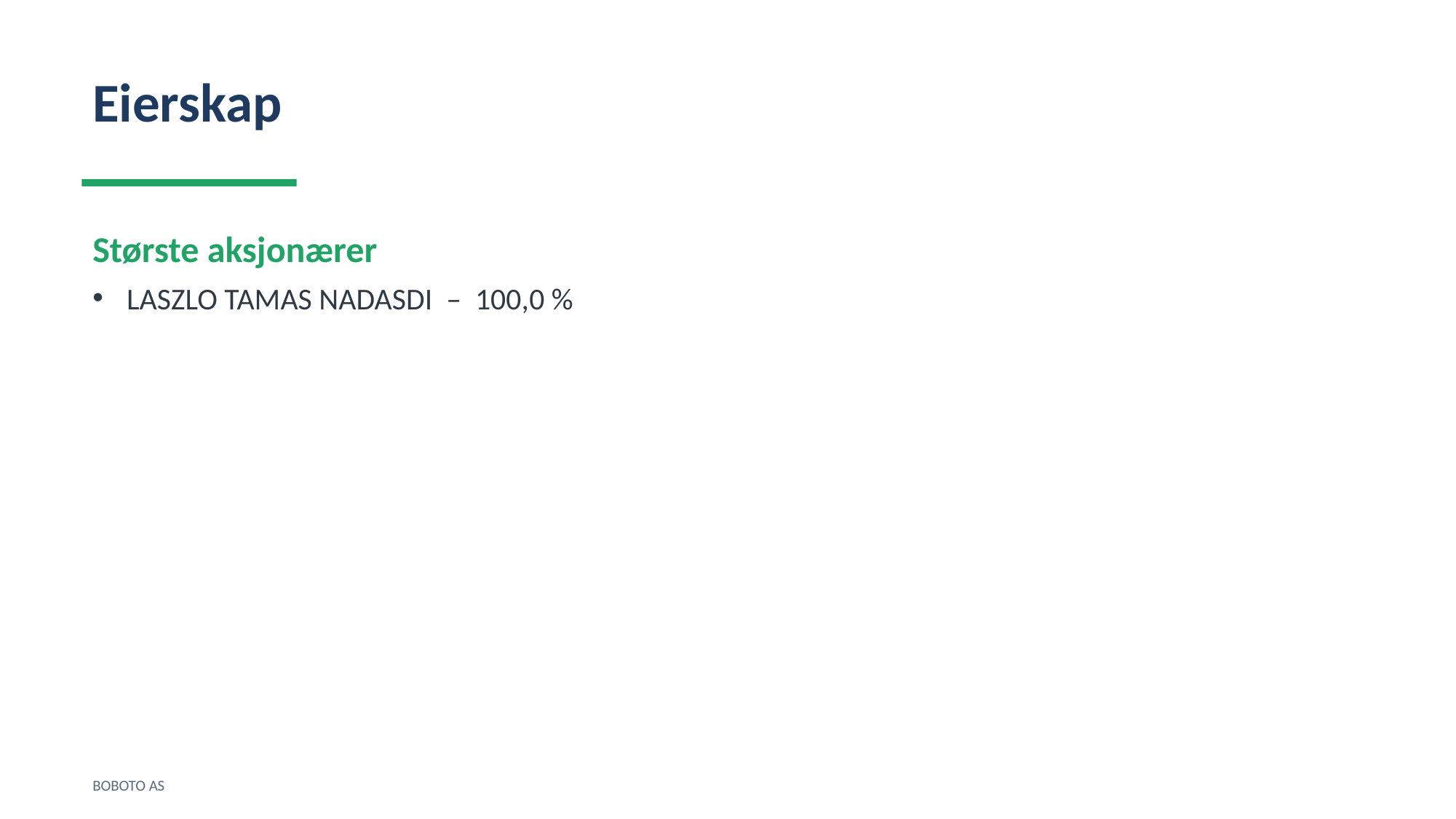

Eierskap

Største aksjonærer
LASZLO TAMAS NADASDI  –  100,0 %
BOBOTO AS